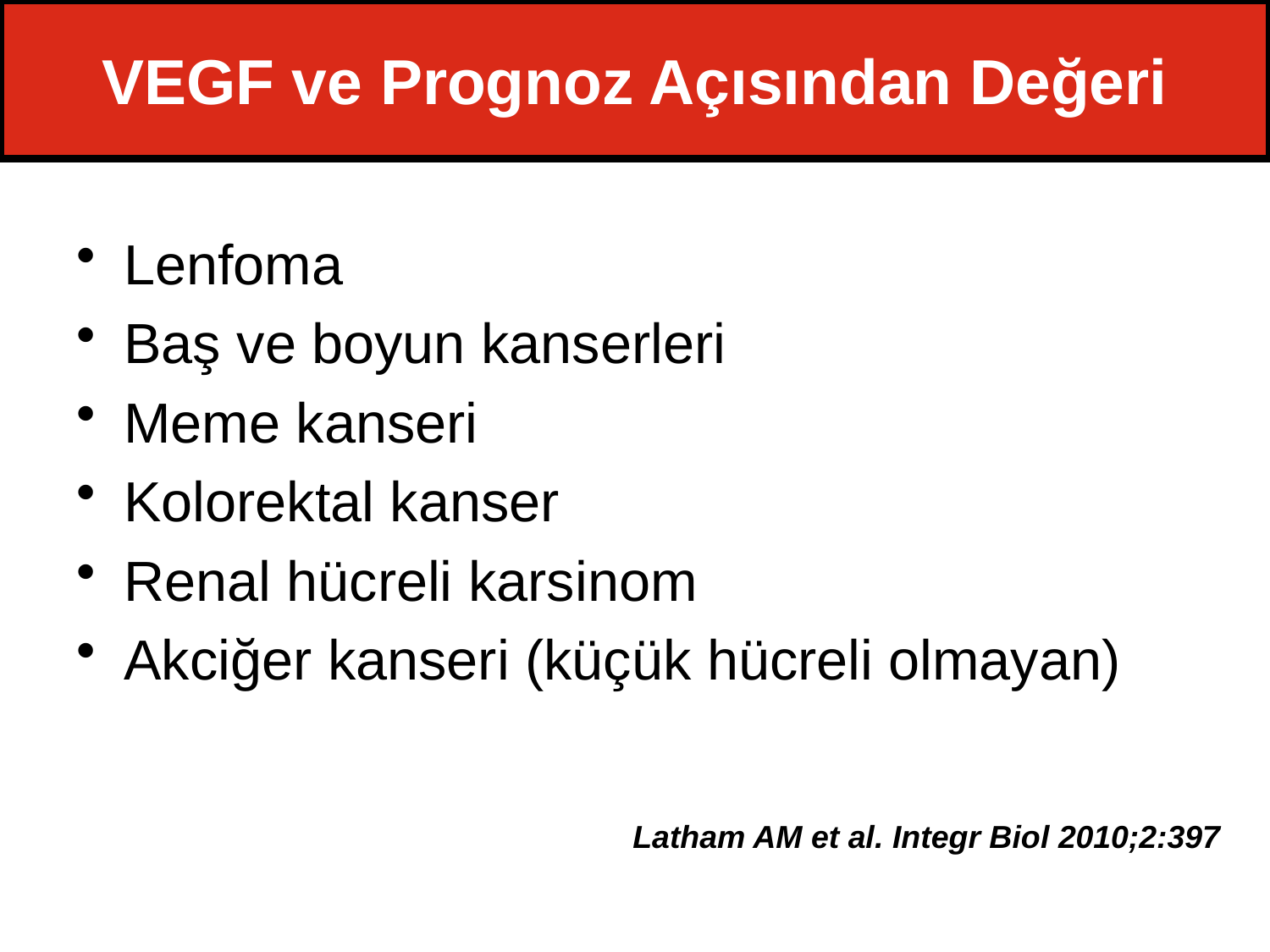

# VEGF ve Prognoz Açısından Değeri
Lenfoma
Baş ve boyun kanserleri
Meme kanseri
Kolorektal kanser
Renal hücreli karsinom
Akciğer kanseri (küçük hücreli olmayan)

                                                                 Latham AM et al. Integr Biol 2010;2:397